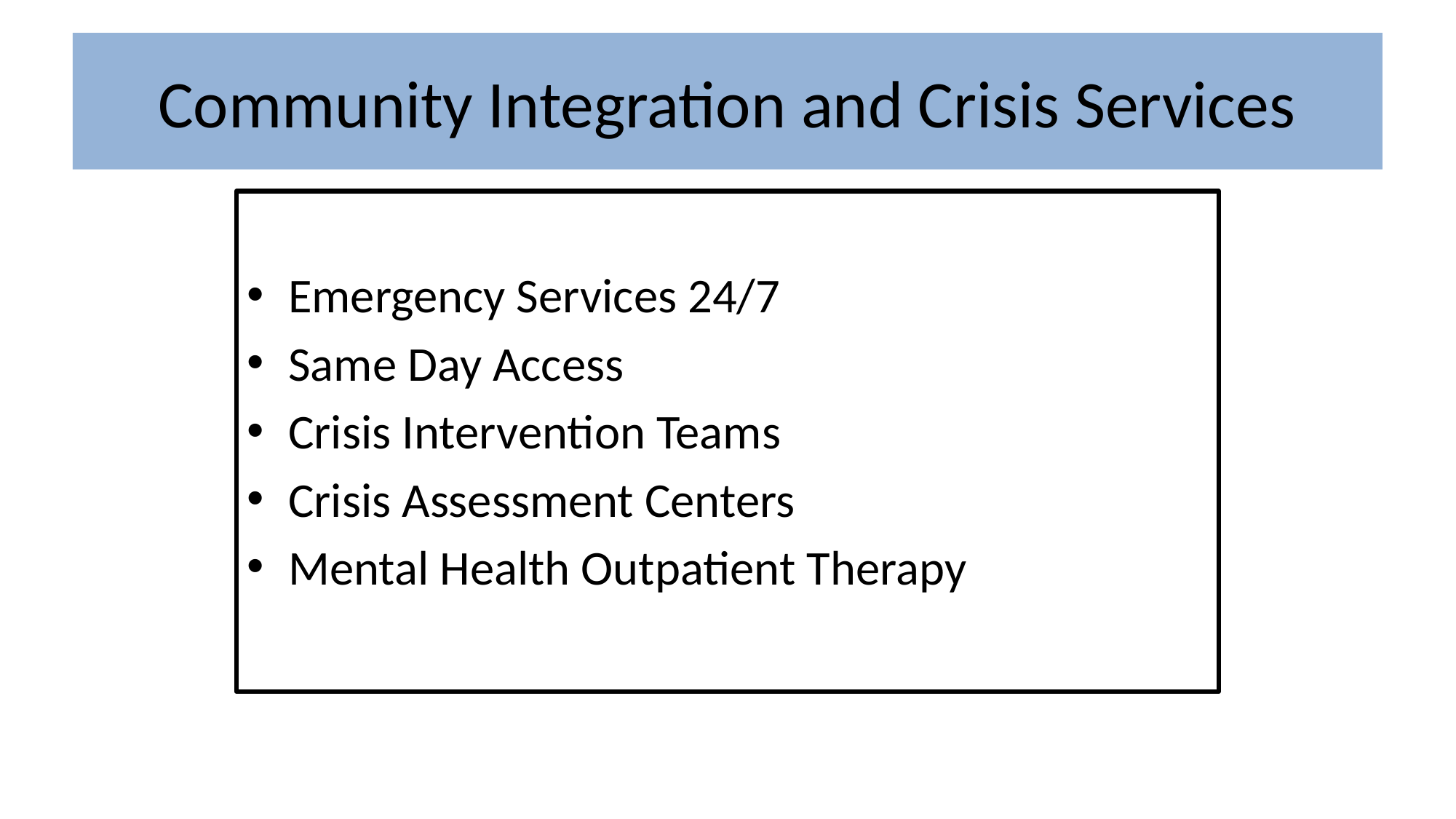

# Community Integration and Crisis Services

Emergency Services 24/7
Same Day Access
Crisis Intervention Teams
Crisis Assessment Centers
Mental Health Outpatient Therapy